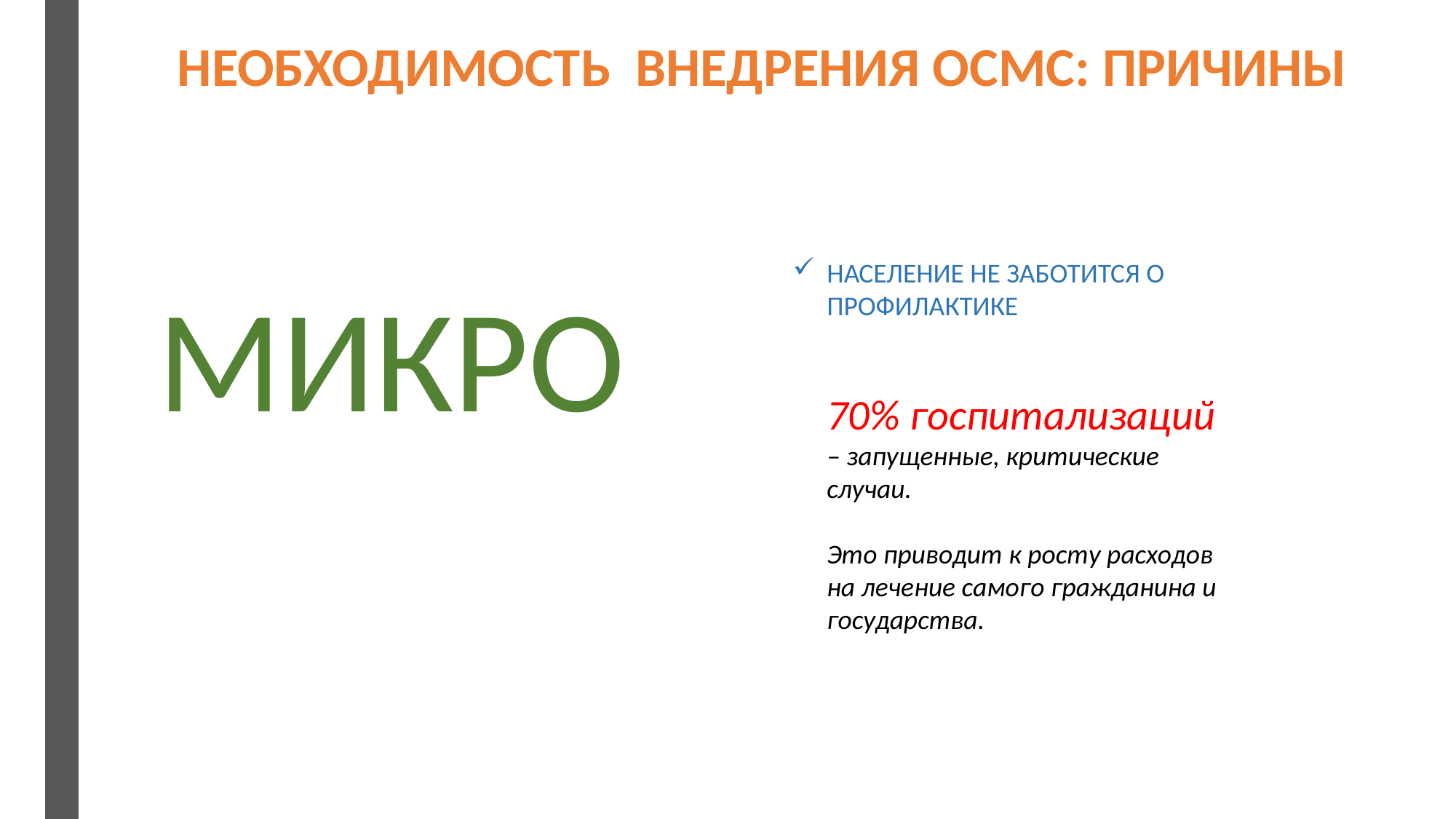

НЕОБХОДИМОСТЬ  ВНЕДРЕНИЯ ОСМС: ПРИЧИНЫ
НАСЕЛЕНИЕ НЕ ЗАБОТИТСЯ О ПРОФИЛАКТИКЕ

МИКРО
70% госпитализаций
– запущенные, критические случаи.

Это приводит к росту расходов на лечение самого гражданина и государства.